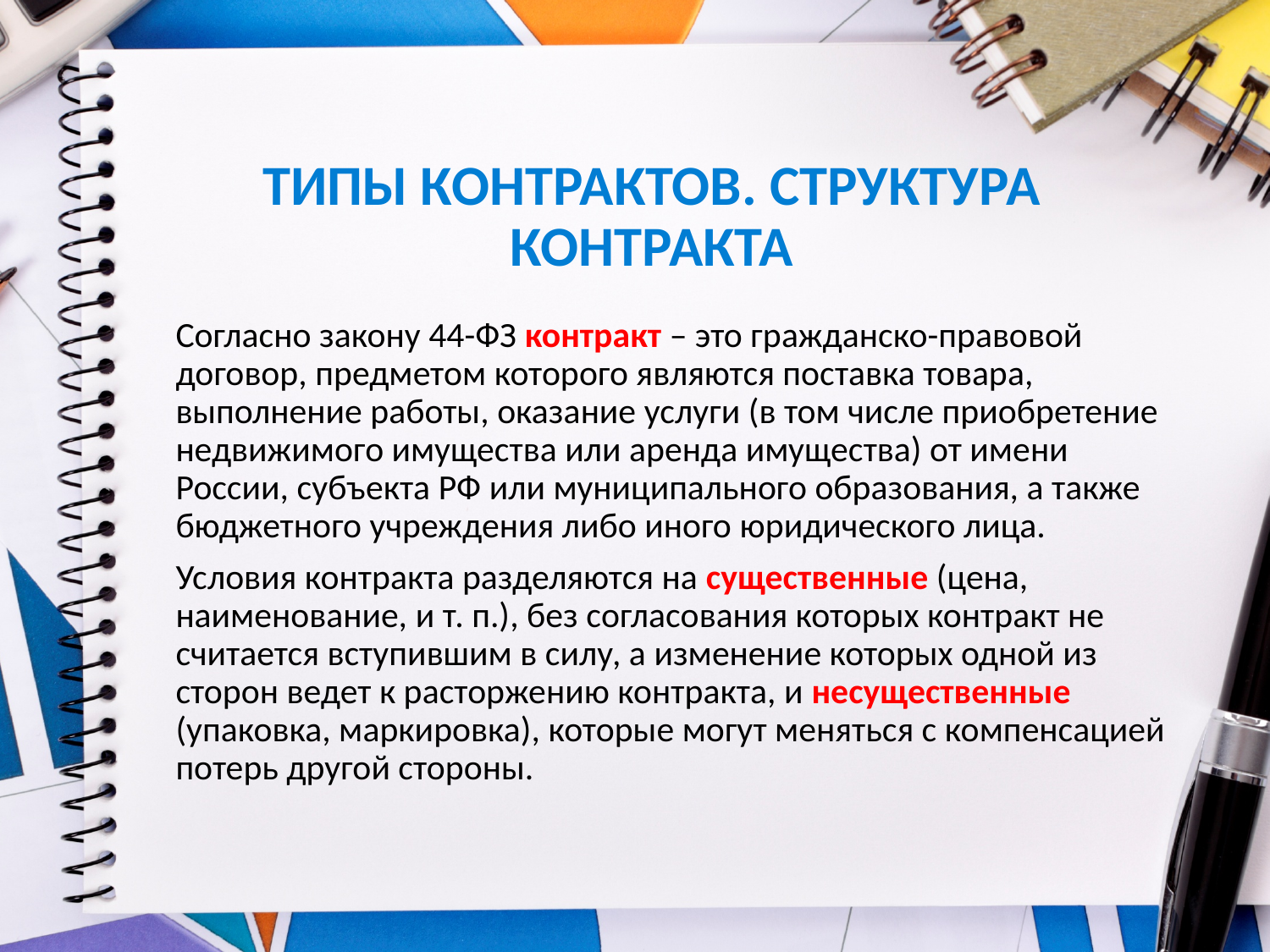

# ТИПЫ КОНТРАКТОВ. СТРУКТУРА КОНТРАКТА
Согласно закону 44-ФЗ контракт – это гражданско-правовой договор, предметом которого являются поставка товара, выполнение работы, оказание услуги (в том числе приобретение недвижимого имущества или аренда имущества) от имени России, субъекта РФ или муниципального образования, а также бюджетного учреждения либо иного юридического лица.
Условия контракта разделяются на существенные (цена, наименование, и т. п.), без согласования которых контракт не считается вступившим в силу, а изменение которых одной из сторон ведет к расторжению контракта, и несущественные (упаковка, маркировка), которые могут меняться с компенсацией потерь другой стороны.